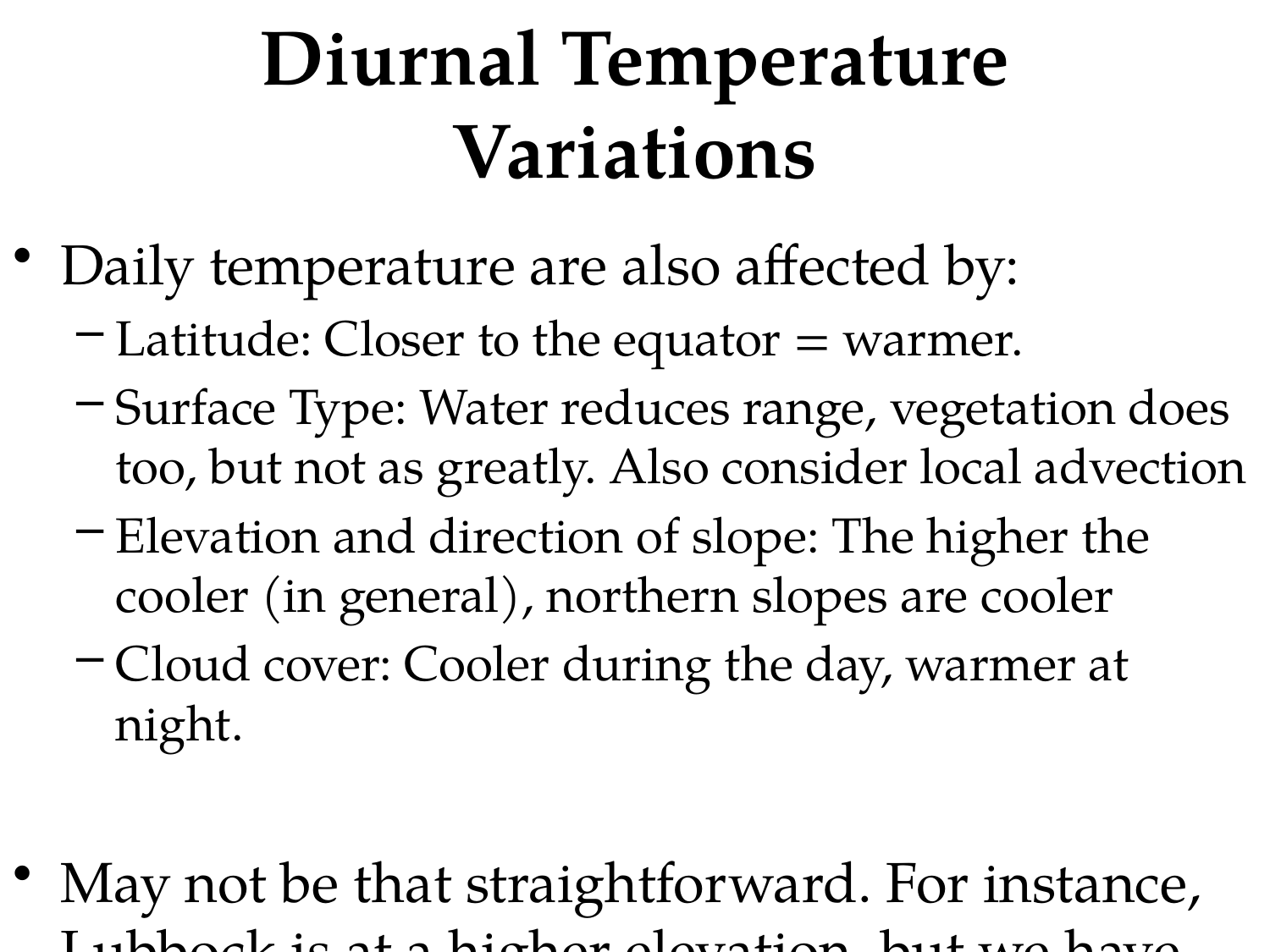

# Diurnal Temperature Variations
Daily temperature are also affected by:
Latitude: Closer to the equator = warmer.
Surface Type: Water reduces range, vegetation does too, but not as greatly. Also consider local advection
Elevation and direction of slope: The higher the cooler (in general), northern slopes are cooler
Cloud cover: Cooler during the day, warmer at night.

May not be that straightforward. For instance, Lubbock is at a higher elevation, but we have less vegetation and atmospheric moisture than Childress.